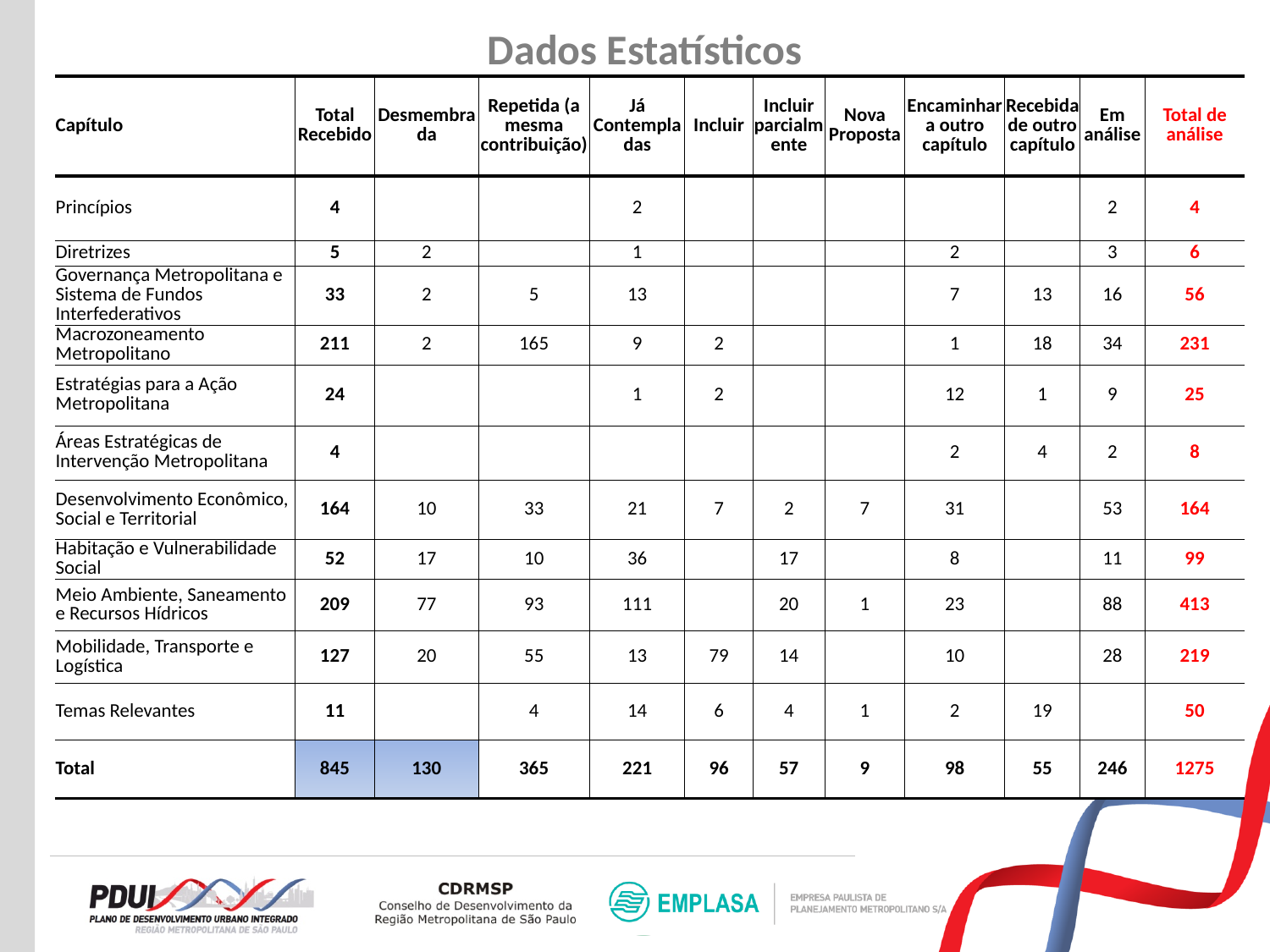

# Dados Estatísticos
| Capítulo | Total Recebido | Desmembrada | Repetida (a mesma contribuição) | Já Contempladas | Incluir | Incluir parcialmente | Nova Proposta | Encaminhar a outro capítulo | Recebida de outro capítulo | Em análise | Total de análise |
| --- | --- | --- | --- | --- | --- | --- | --- | --- | --- | --- | --- |
| Princípios | 4 |  |  | 2 |  |  |  |  |  | 2 | 4 |
| Diretrizes | 5 | 2 |  | 1 |  |  |  | 2 |  | 3 | 6 |
| Governança Metropolitana e Sistema de Fundos Interfederativos | 33 | 2 | 5 | 13 |  |  |  | 7 | 13 | 16 | 56 |
| Macrozoneamento Metropolitano | 211 | 2 | 165 | 9 | 2 |  |  | 1 | 18 | 34 | 231 |
| Estratégias para a Ação Metropolitana | 24 |  |  | 1 | 2 |  |  | 12 | 1 | 9 | 25 |
| Áreas Estratégicas de Intervenção Metropolitana | 4 |  |  |  |  |  |  | 2 | 4 | 2 | 8 |
| Desenvolvimento Econômico, Social e Territorial | 164 | 10 | 33 | 21 | 7 | 2 | 7 | 31 |  | 53 | 164 |
| Habitação e Vulnerabilidade Social | 52 | 17 | 10 | 36 |  | 17 |  | 8 |  | 11 | 99 |
| Meio Ambiente, Saneamento e Recursos Hídricos | 209 | 77 | 93 | 111 |  | 20 | 1 | 23 |  | 88 | 413 |
| Mobilidade, Transporte e Logística | 127 | 20 | 55 | 13 | 79 | 14 |  | 10 |  | 28 | 219 |
| Temas Relevantes | 11 |  | 4 | 14 | 6 | 4 | 1 | 2 | 19 |  | 50 |
| Total | 845 | 130 | 365 | 221 | 96 | 57 | 9 | 98 | 55 | 246 | 1275 |